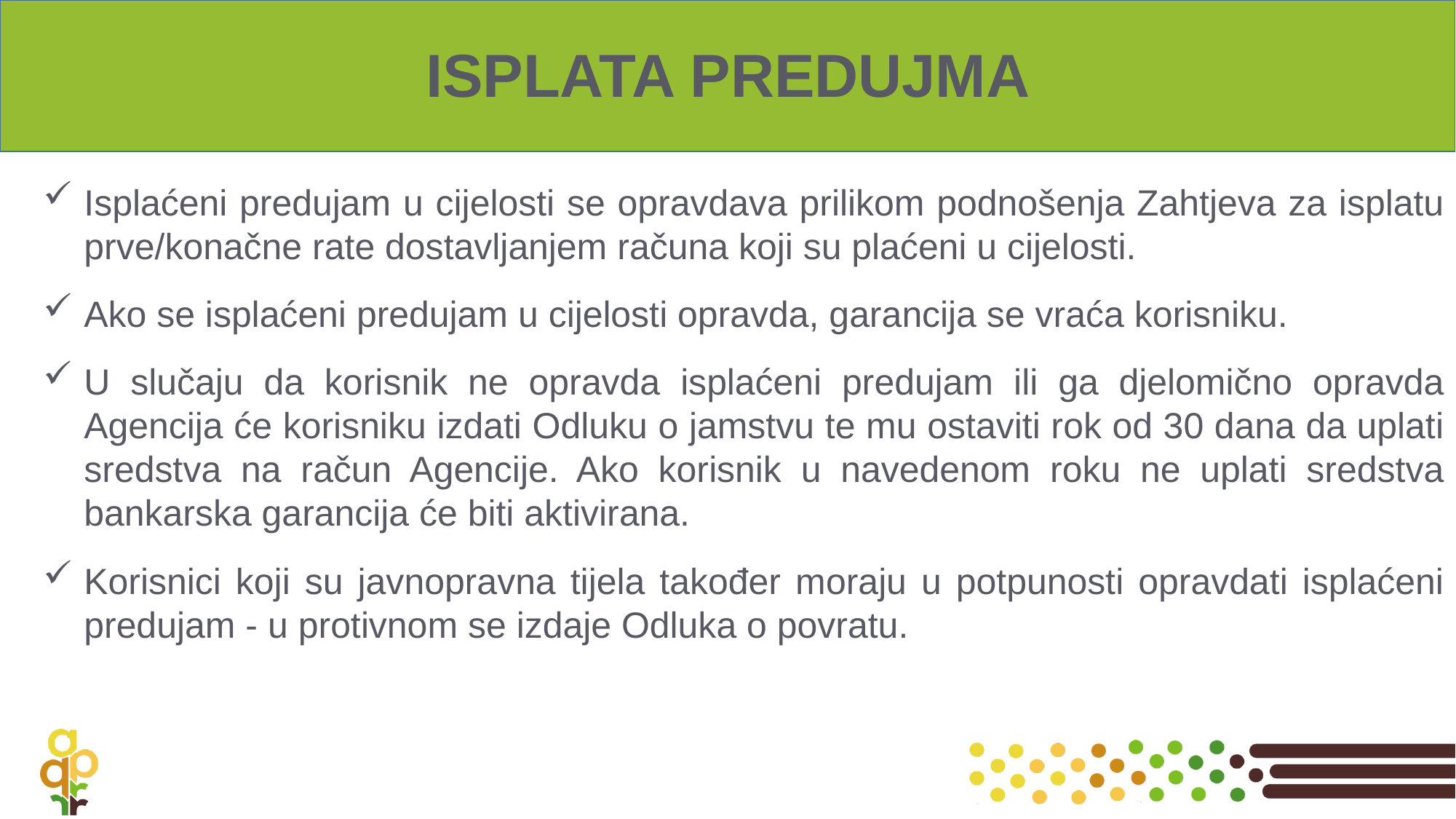

# ISPLATA PREDUJMA
Isplaćeni predujam u cijelosti se opravdava prilikom podnošenja Zahtjeva za isplatu prve/konačne rate dostavljanjem računa koji su plaćeni u cijelosti.
Ako se isplaćeni predujam u cijelosti opravda, garancija se vraća korisniku.
U slučaju da korisnik ne opravda isplaćeni predujam ili ga djelomično opravda Agencija će korisniku izdati Odluku o jamstvu te mu ostaviti rok od 30 dana da uplati sredstva na račun Agencije. Ako korisnik u navedenom roku ne uplati sredstva bankarska garancija će biti aktivirana.
Korisnici koji su javnopravna tijela također moraju u potpunosti opravdati isplaćeni predujam - u protivnom se izdaje Odluka o povratu.